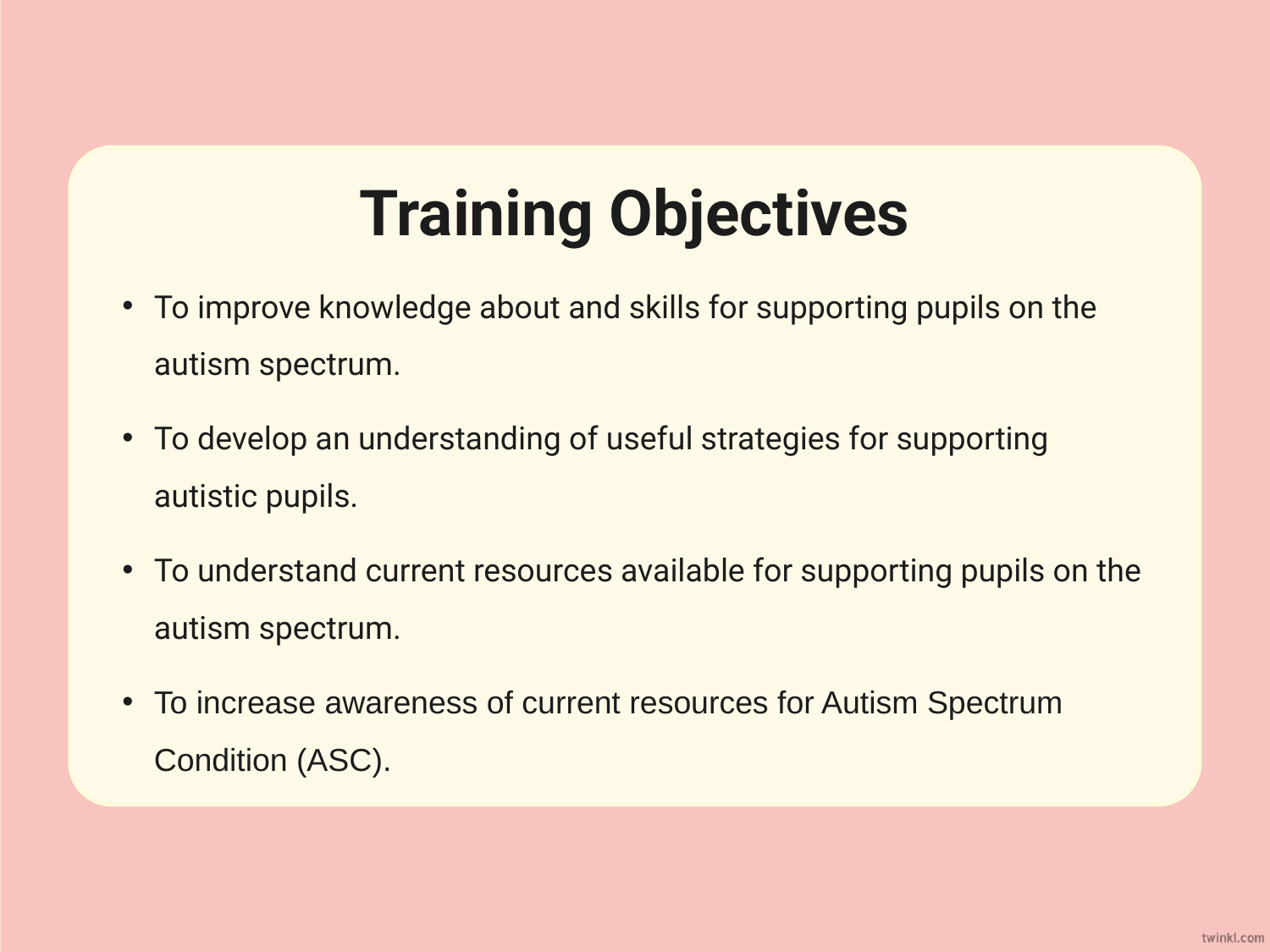

Training Objectives
To improve knowledge about and skills for supporting pupils on the autism spectrum.
To develop an understanding of useful strategies for supporting autistic pupils.
To understand current resources available for supporting pupils on the autism spectrum.
To increase awareness of current resources for Autism Spectrum Condition (ASC).